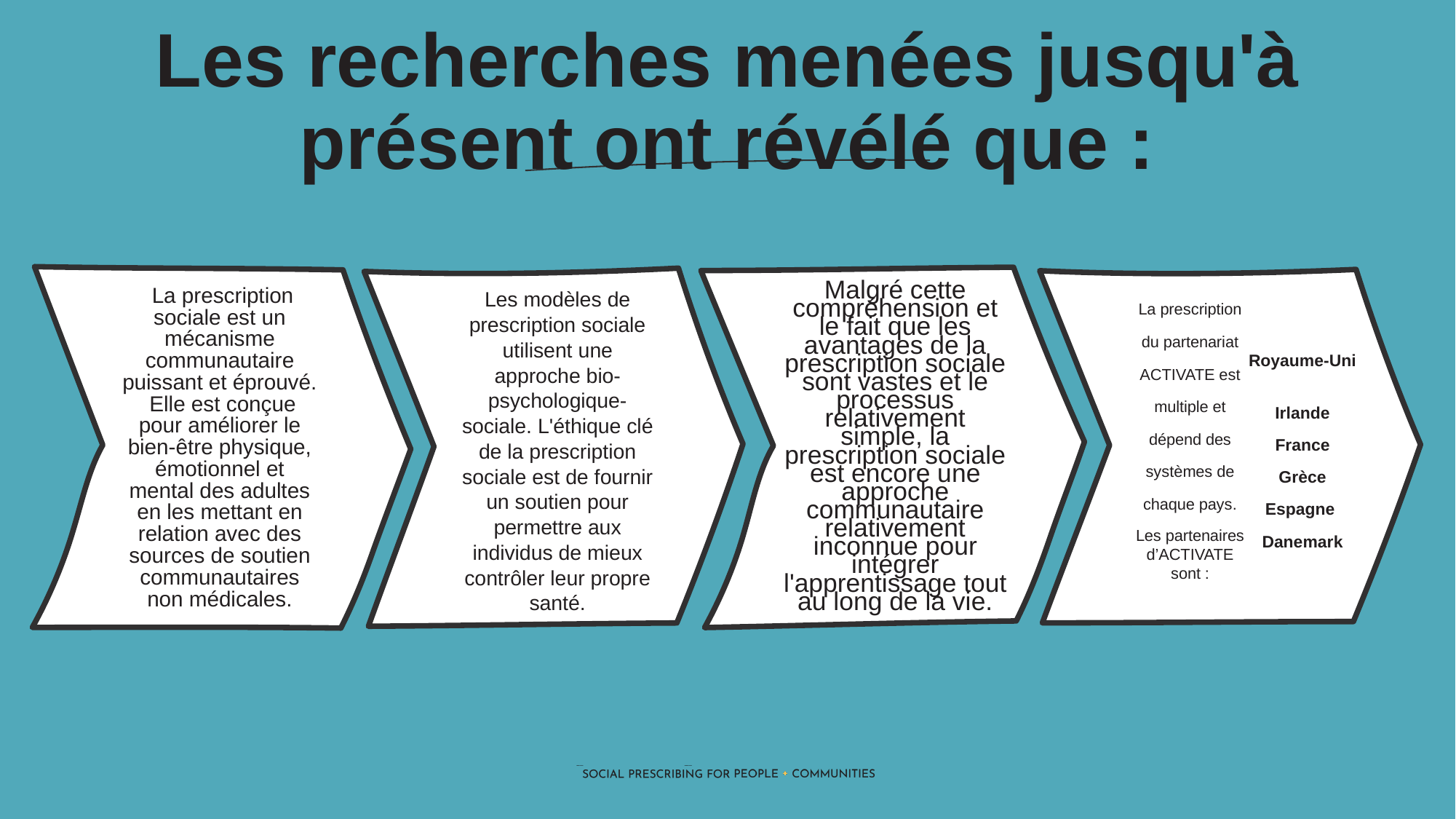

Les recherches menées jusqu'à présent ont révélé que :
 La prescription sociale est un mécanisme communautaire puissant et éprouvé.  Elle est conçue pour améliorer le bien-être physique, émotionnel et mental des adultes en les mettant en relation avec des sources de soutien communautaires non médicales.
Les modèles de prescription sociale utilisent une approche bio-psychologique-sociale. L'éthique clé de la prescription sociale est de fournir un soutien pour permettre aux individus de mieux contrôler leur propre santé.
Malgré cette compréhension et le fait que les avantages de la prescription sociale sont vastes et le processus relativement simple, la prescription sociale est encore une approche communautaire relativement inconnue pour intégrer l'apprentissage tout au long de la vie.

La prescription du partenariat ACTIVATE est multiple et dépend des systèmes de chaque pays.
Les partenaires d’ACTIVATE sont :

Royaume-Uni
Irlande
France
Grèce
Espagne
Danemark